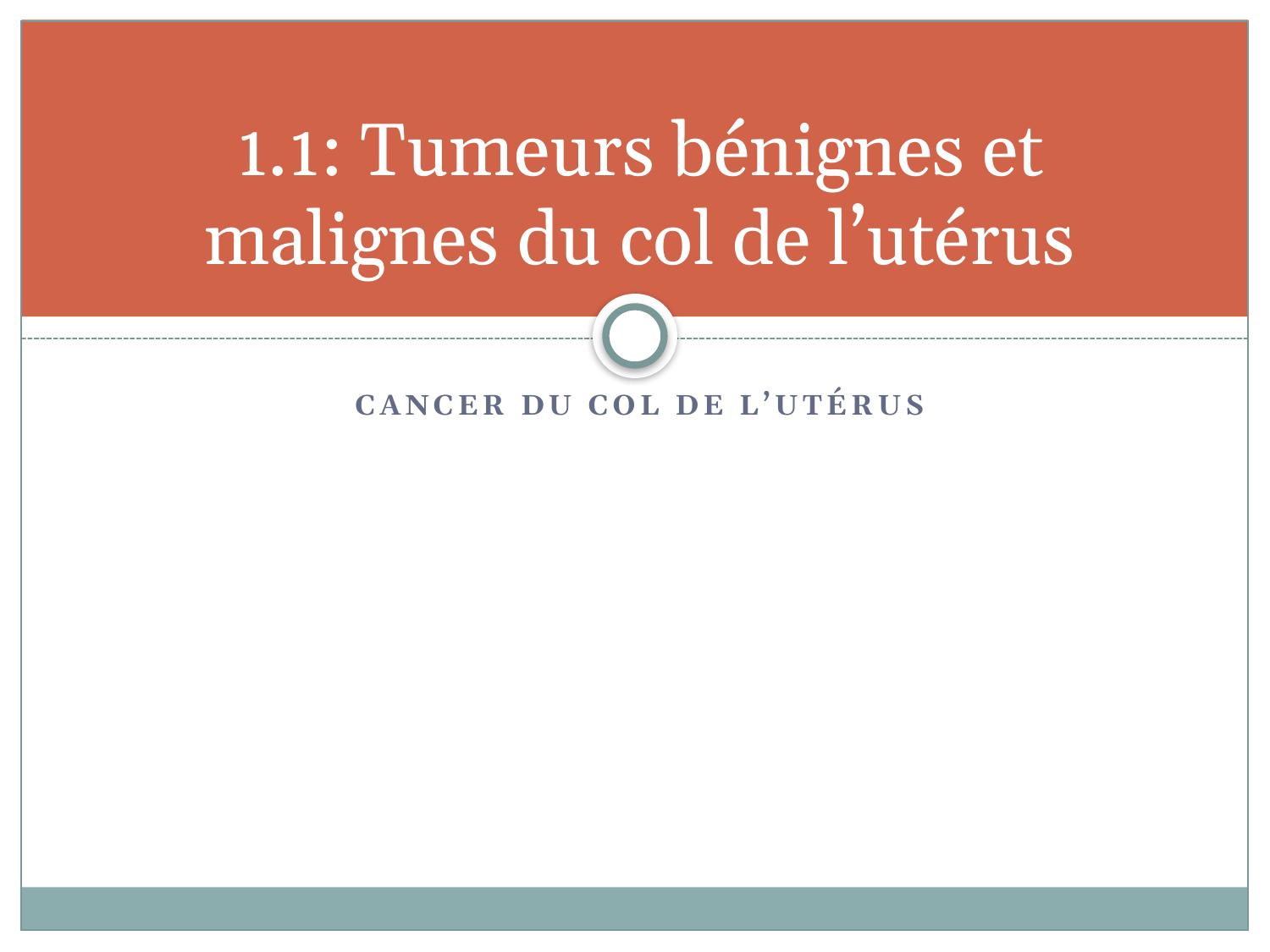

# 1.1: Tumeurs bénignes et malignes du col de l’utérus
CANCER DU col de l’utérus